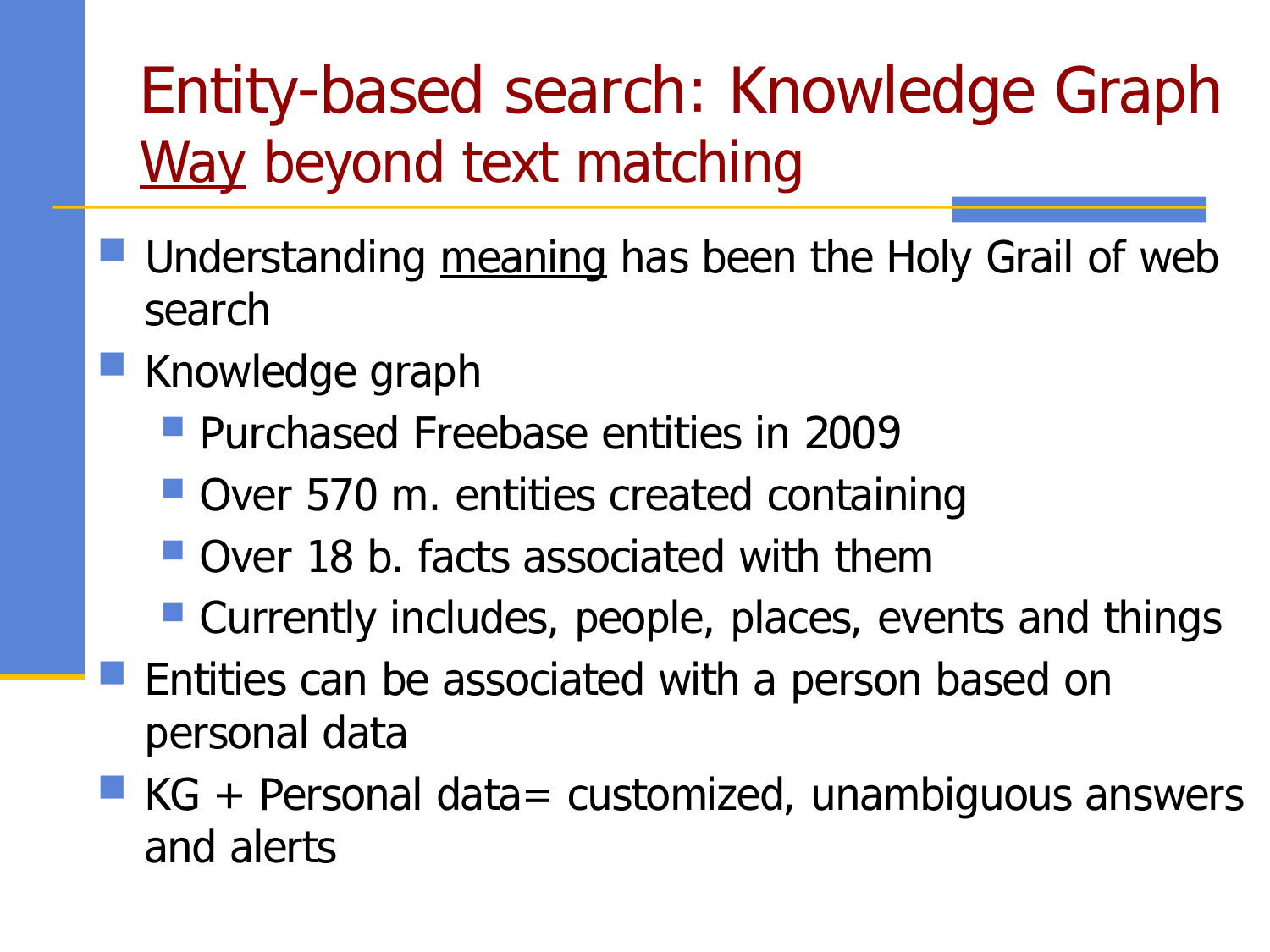

# Entity-based search: Knowledge Graph Way beyond text matching
Understanding meaning has been the Holy Grail of web search
Knowledge graph
Purchased Freebase entities in 2009
Over 570 m. entities created containing
Over 18 b. facts associated with them
Currently includes, people, places, events and things
Entities can be associated with a person based on personal data
KG + Personal data= customized, unambiguous answers and alerts